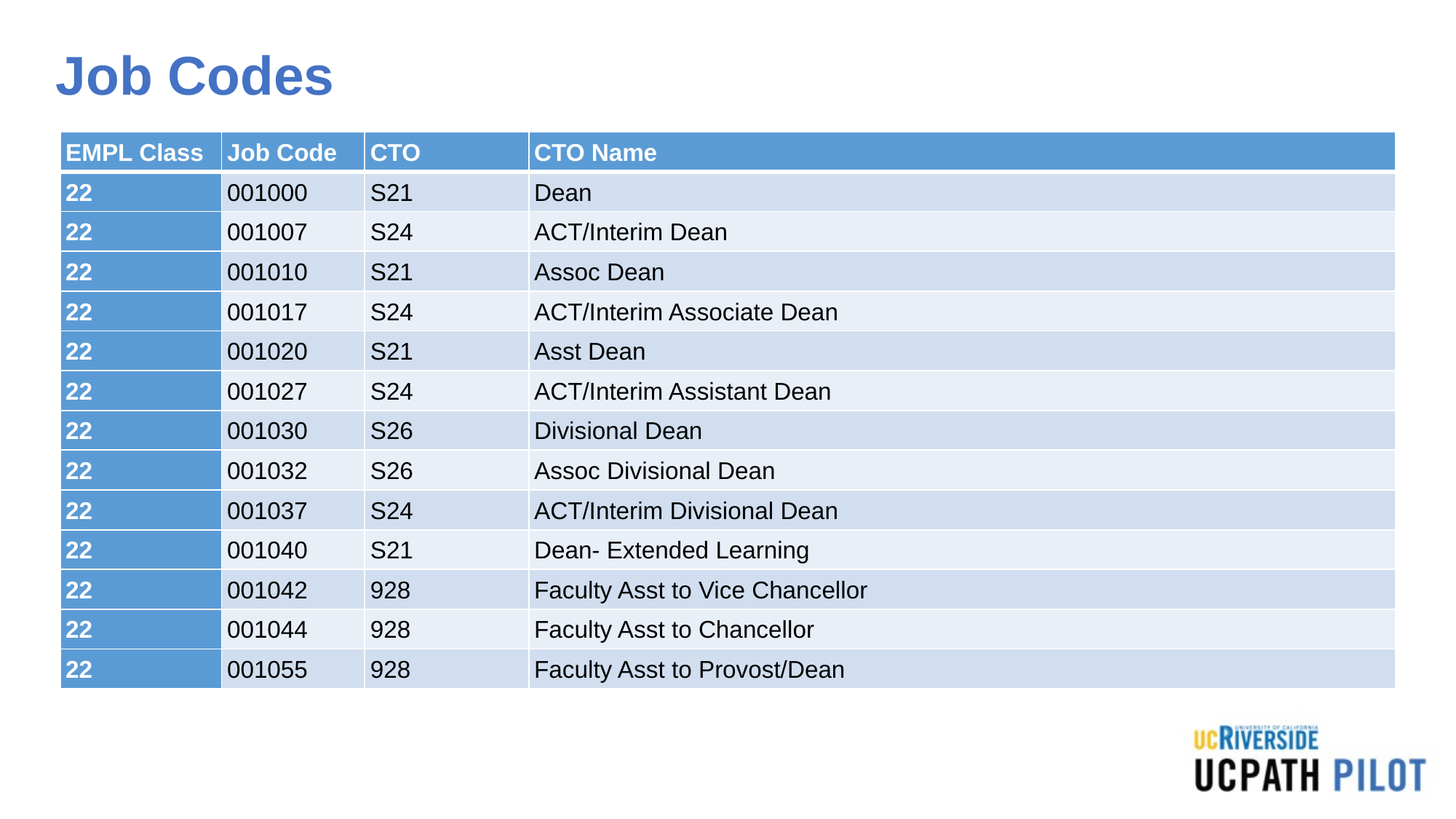

# Job Codes
| EMPL Class | Job Code | CTO | CTO Name |
| --- | --- | --- | --- |
| 22 | 001000 | S21 | Dean |
| 22 | 001007 | S24 | ACT/Interim Dean |
| 22 | 001010 | S21 | Assoc Dean |
| 22 | 001017 | S24 | ACT/Interim Associate Dean |
| 22 | 001020 | S21 | Asst Dean |
| 22 | 001027 | S24 | ACT/Interim Assistant Dean |
| 22 | 001030 | S26 | Divisional Dean |
| 22 | 001032 | S26 | Assoc Divisional Dean |
| 22 | 001037 | S24 | ACT/Interim Divisional Dean |
| 22 | 001040 | S21 | Dean- Extended Learning |
| 22 | 001042 | 928 | Faculty Asst to Vice Chancellor |
| 22 | 001044 | 928 | Faculty Asst to Chancellor |
| 22 | 001055 | 928 | Faculty Asst to Provost/Dean |